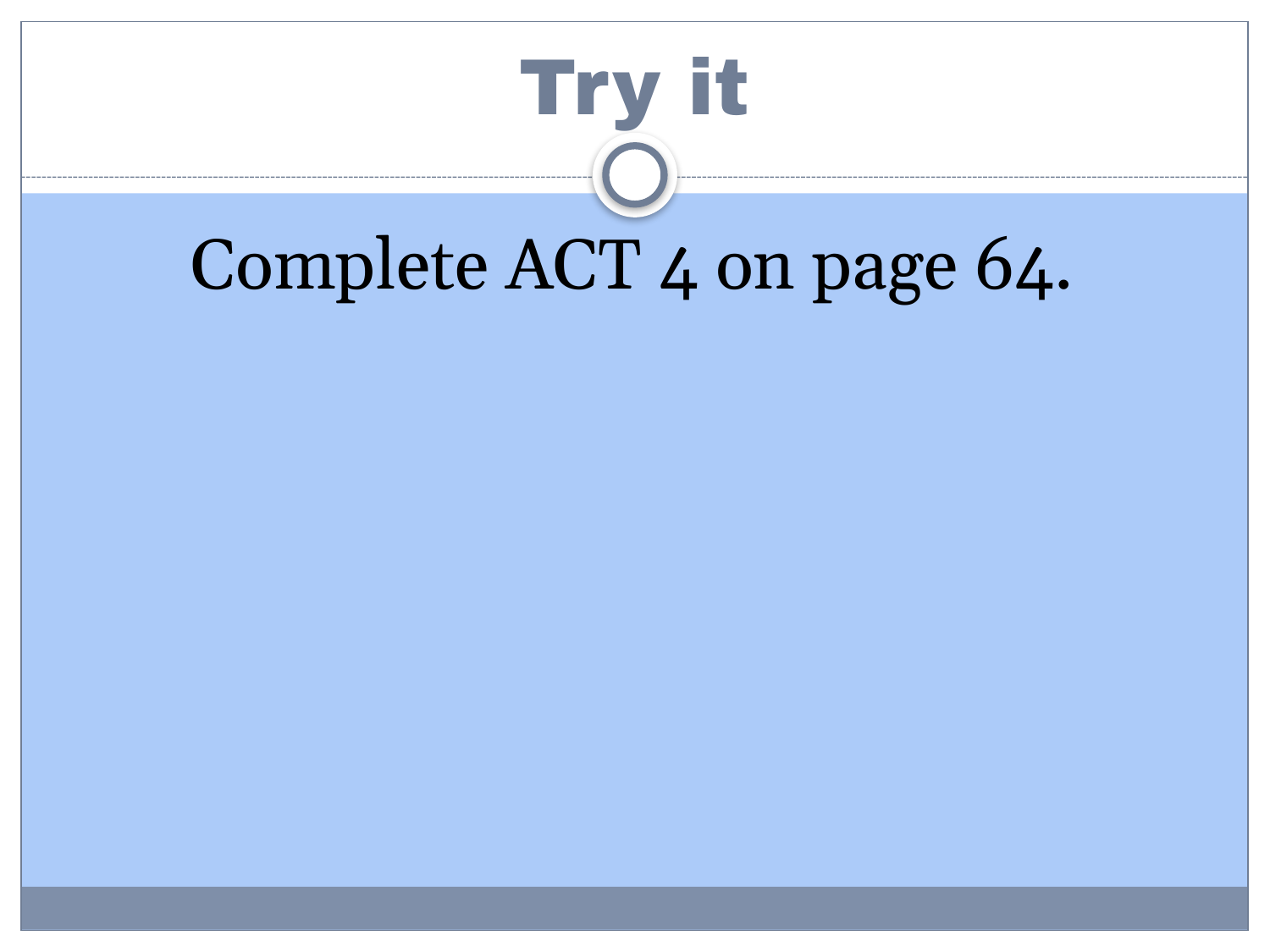

# Try it
Complete ACT 4 on page 64.